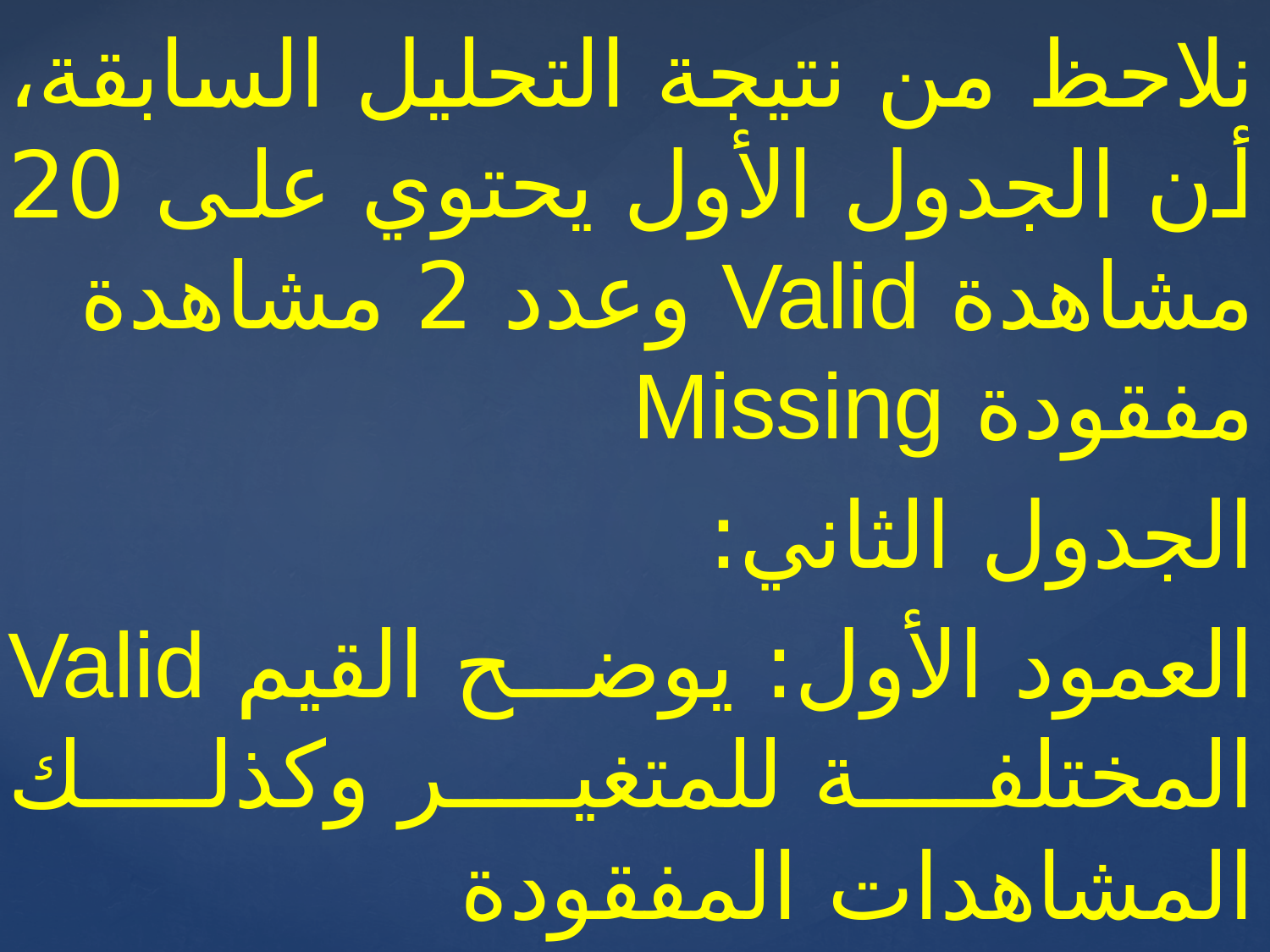

نلاحظ من نتيجة التحليل السابقة، أن الجدول الأول يحتوي على 20 مشاهدة Valid وعدد 2 مشاهدة مفقودة Missing
الجدول الثاني:
العمود الأول: يوضح القيم Valid المختلفة للمتغير وكذلك المشاهدات المفقودة